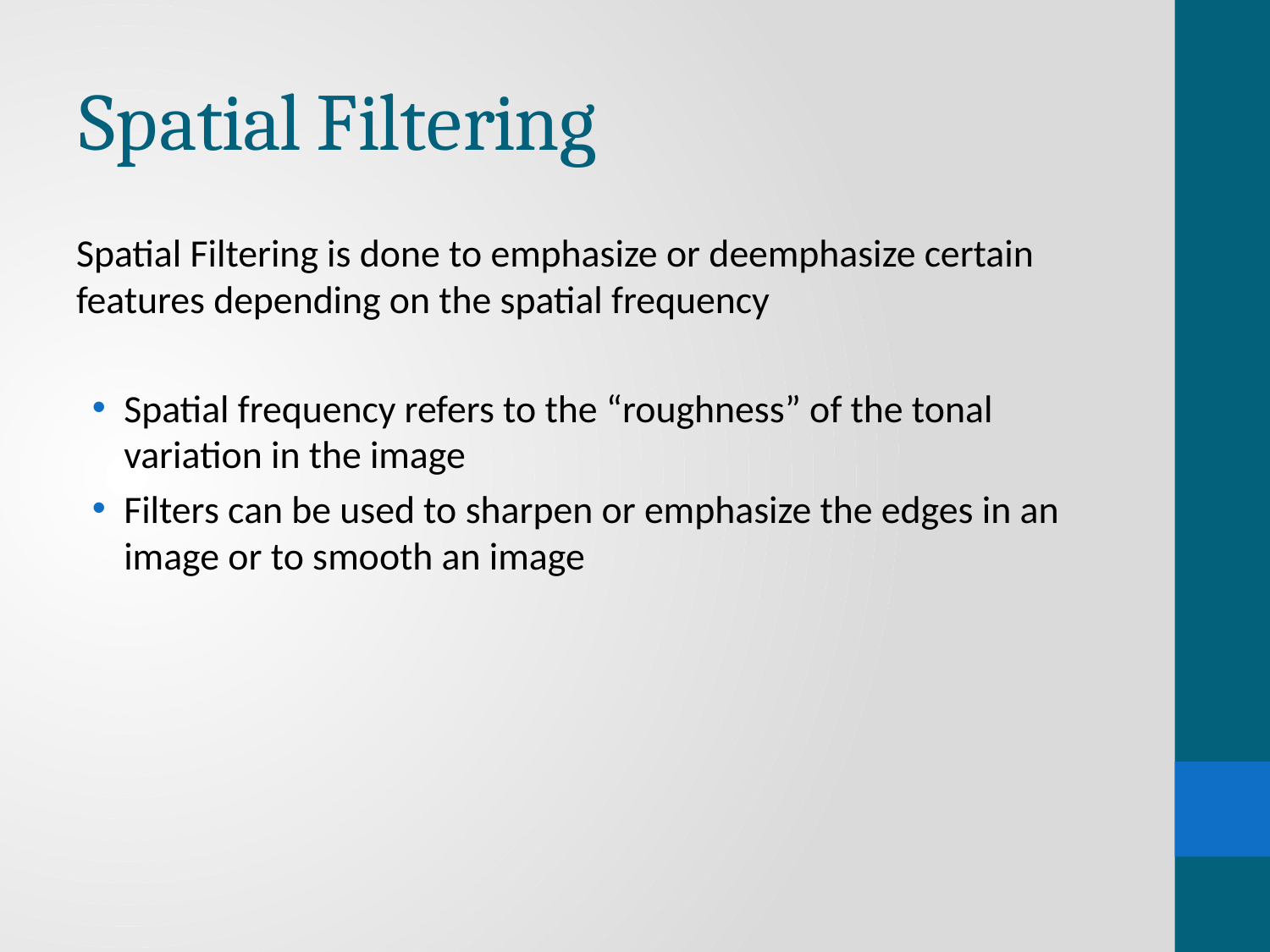

# Spatial Filtering
Spatial Filtering is done to emphasize or deemphasize certain features depending on the spatial frequency

Spatial frequency refers to the “roughness” of the tonal variation in the image
Filters can be used to sharpen or emphasize the edges in an image or to smooth an image